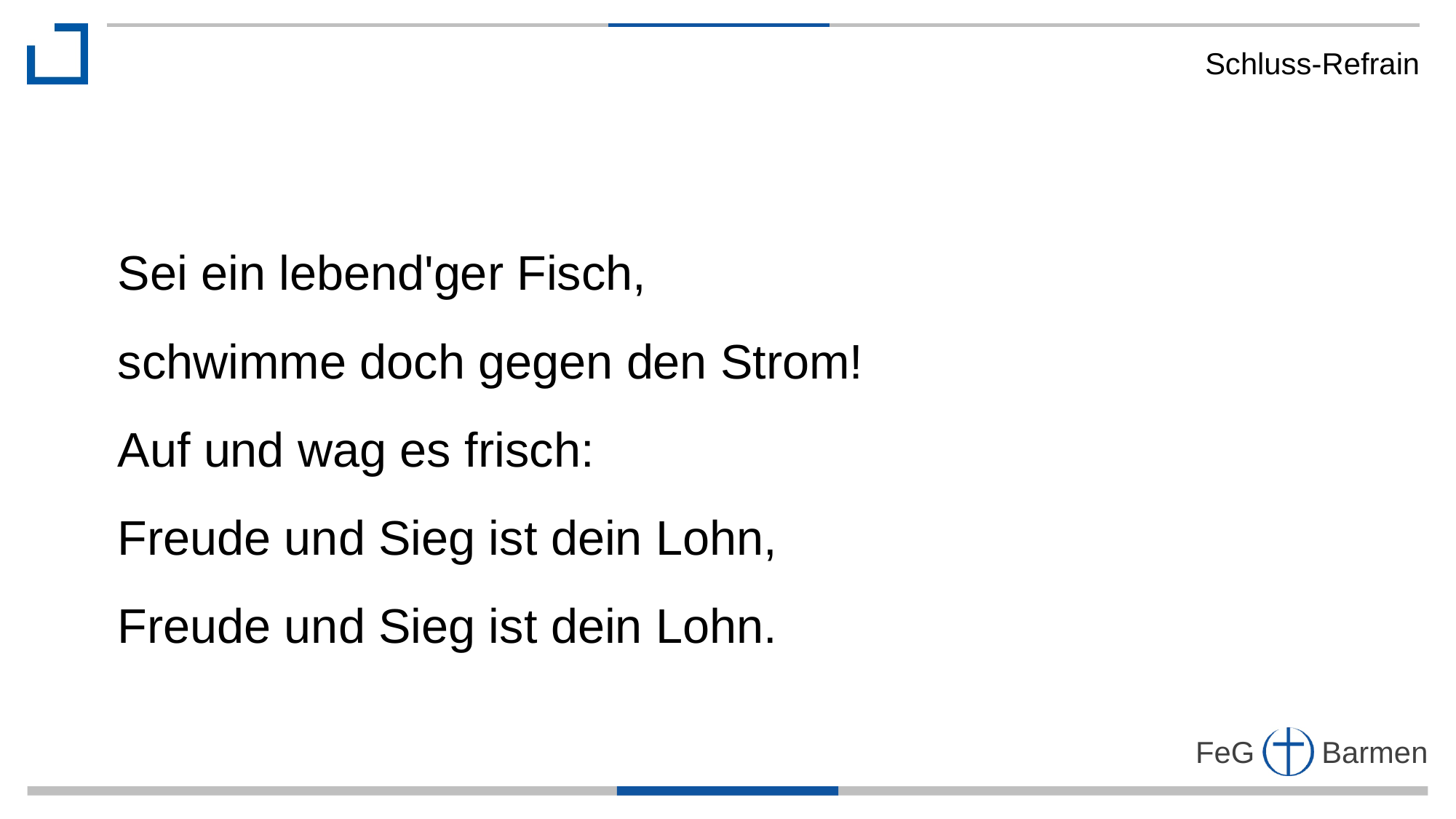

Schluss-Refrain
Sei ein lebend'ger Fisch,
schwimme doch gegen den Strom!
Auf und wag es frisch:
Freude und Sieg ist dein Lohn,
Freude und Sieg ist dein Lohn.